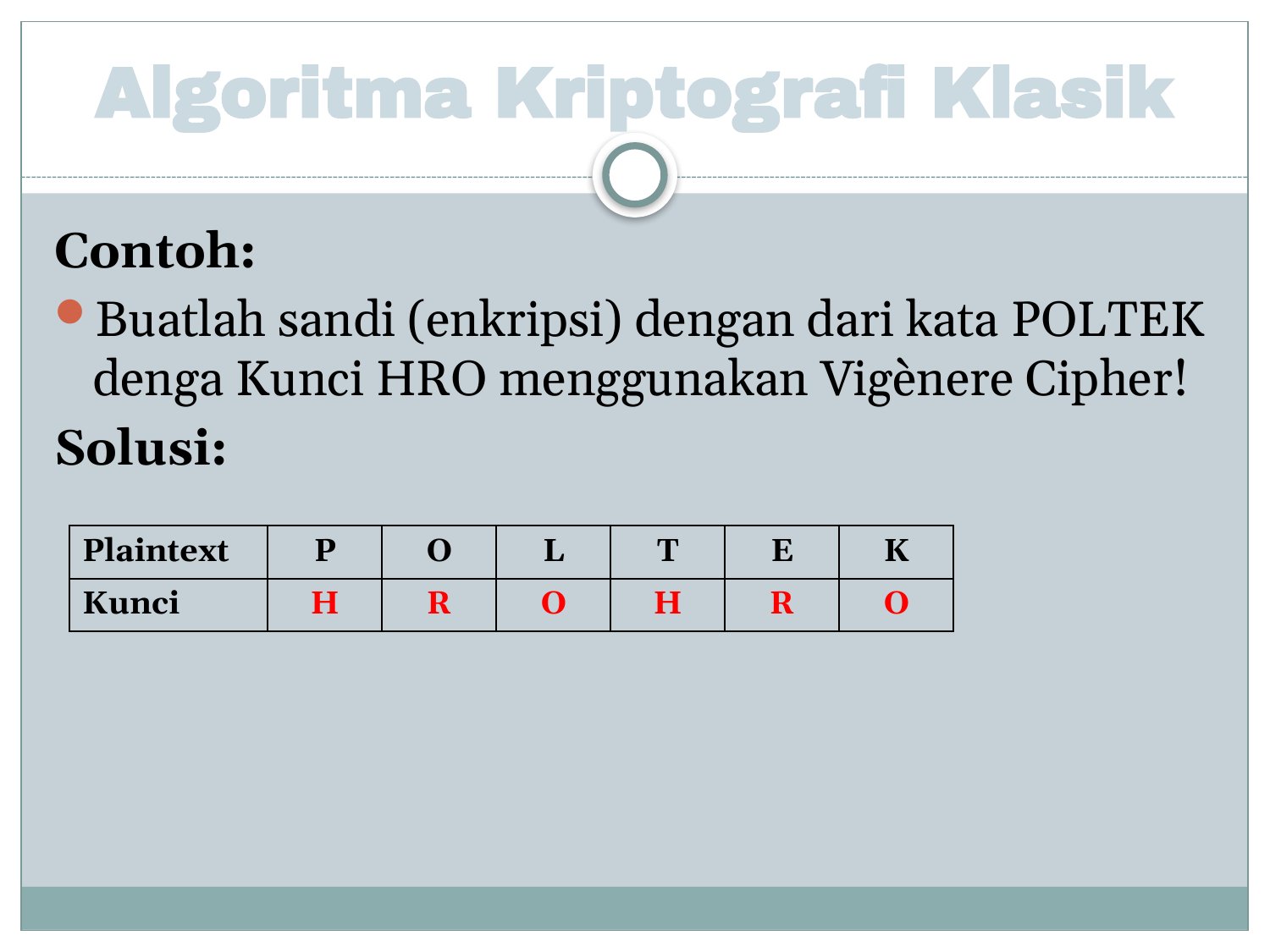

# Algoritma Kriptografi Klasik
Contoh:
Buatlah sandi (enkripsi) dengan dari kata POLTEK denga Kunci HRO menggunakan Vigènere Cipher!
Solusi:
| Plaintext | P | O | L | T | E | K |
| --- | --- | --- | --- | --- | --- | --- |
| Kunci | H | R | O | H | R | O |